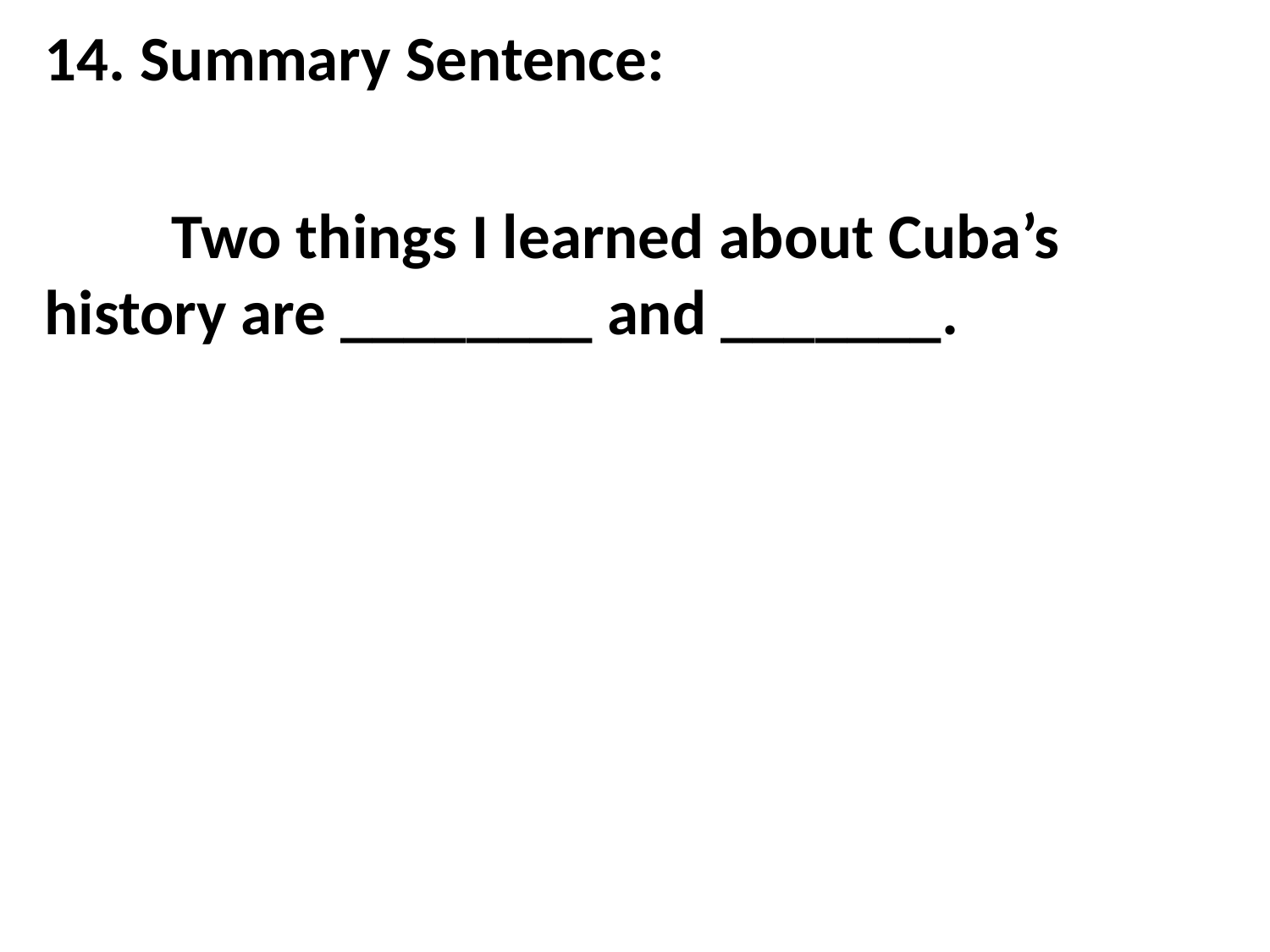

14. Summary Sentence:

	Two things I learned about Cuba’s history are ________ and _______.